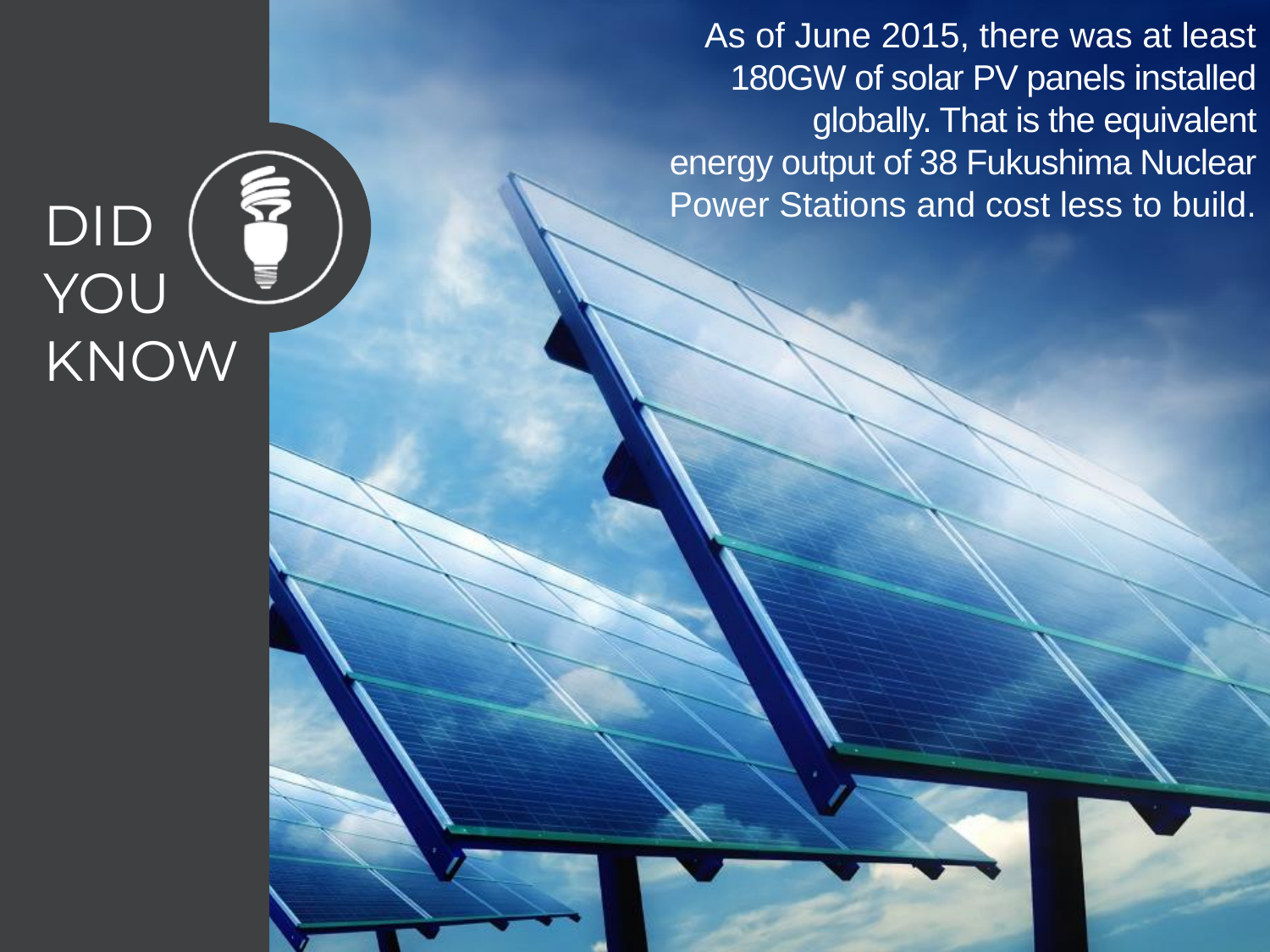

As of June 2015, there was at least
180GW of solar PV panels installed
globally. That is the equivalent
energy output of 38 Fukushima Nuclear
Power Stations and cost less to build.